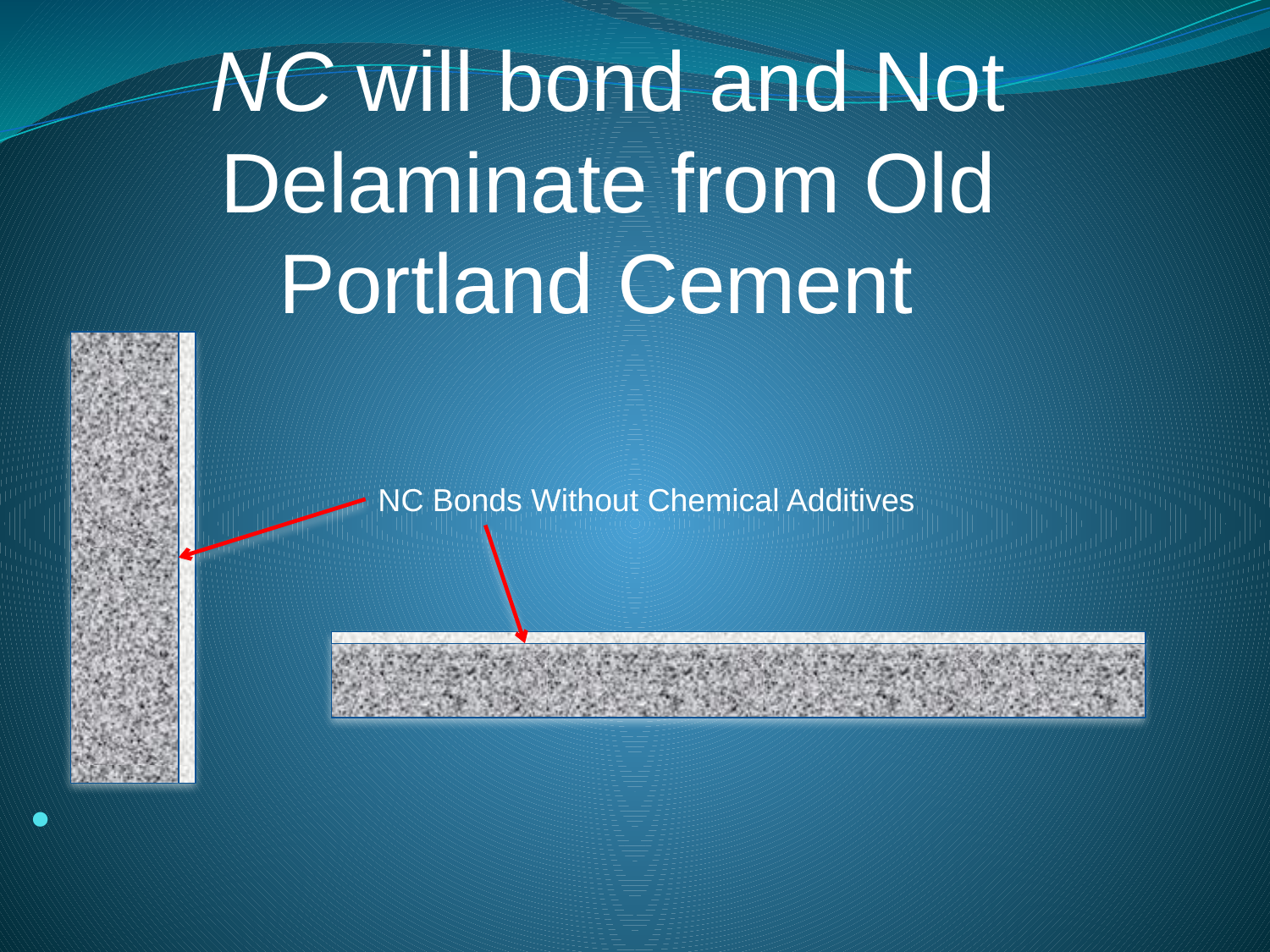

# .
NC will bond and Not Delaminate from Old Portland Cement

NC Bonds Without Chemical Additives